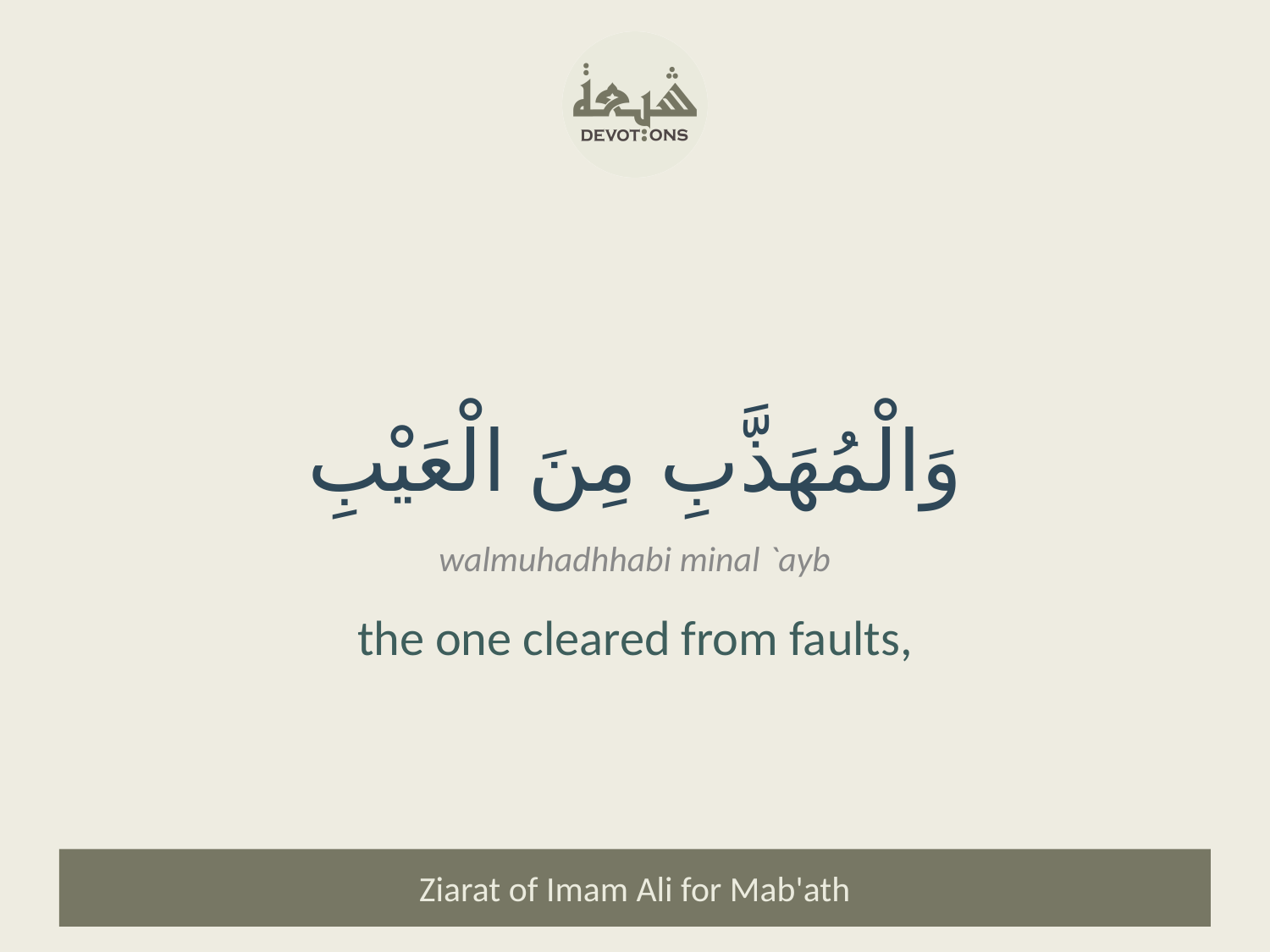

وَالْمُهَذَّبِ مِنَ الْعَيْبِ
walmuhadhhabi minal `ayb
the one cleared from faults,
Ziarat of Imam Ali for Mab'ath